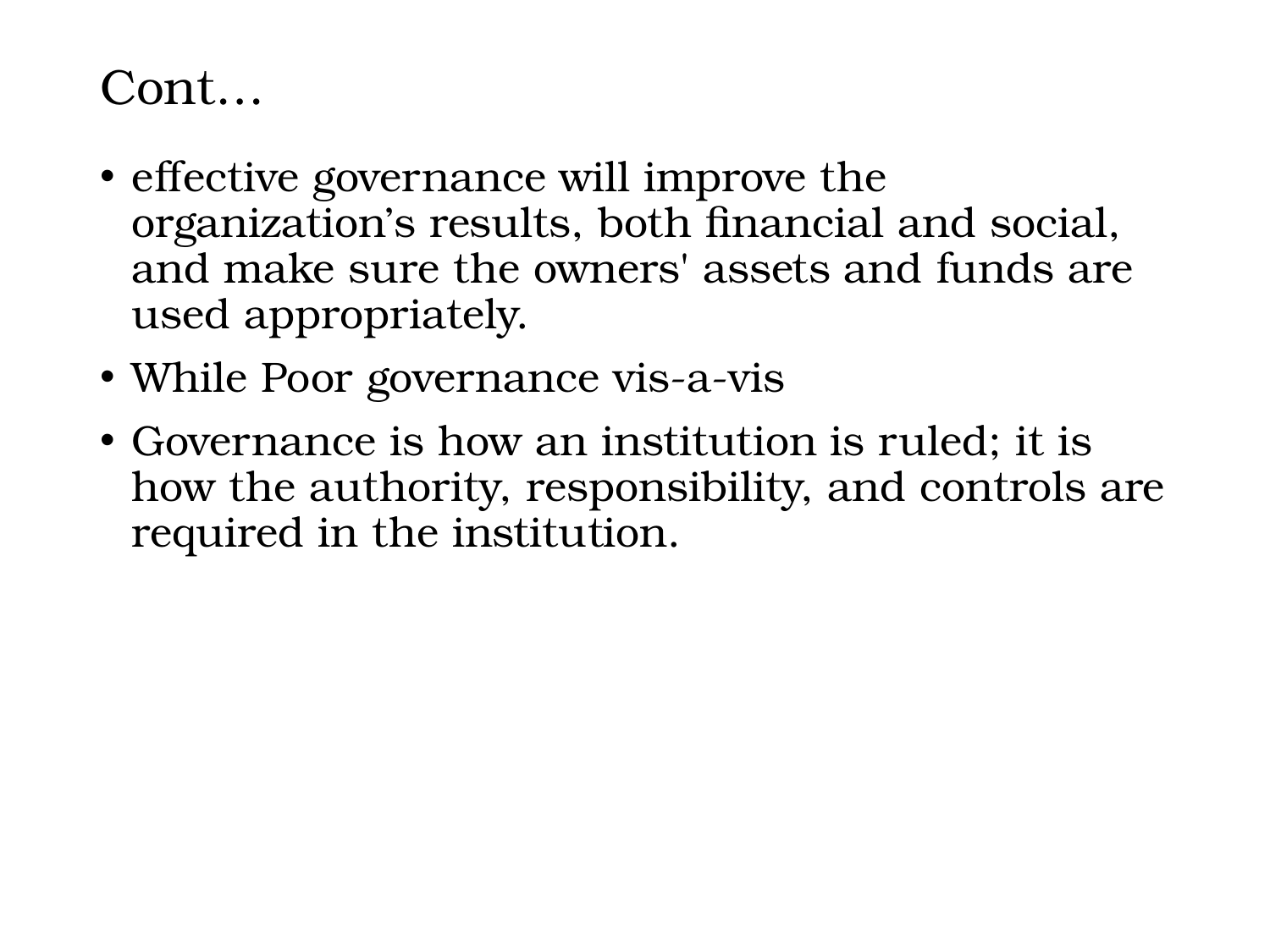

# Cont…
effective governance will improve the organization’s results, both financial and social, and make sure the owners' assets and funds are used appropriately.
While Poor governance vis-a-vis
Governance is how an institution is ruled; it is how the authority, responsibility, and controls are required in the institution.